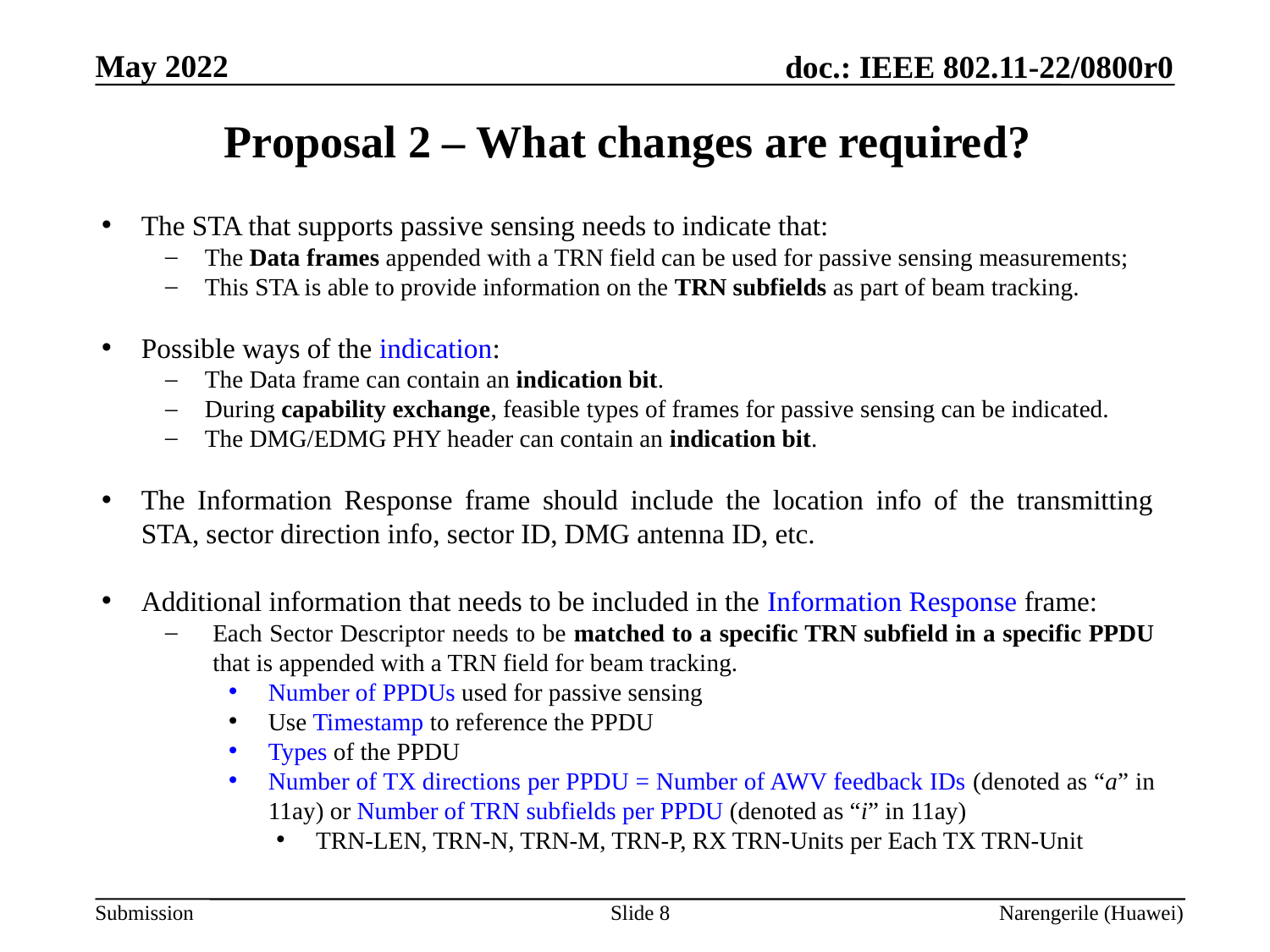

# Proposal 2 – What changes are required?
The STA that supports passive sensing needs to indicate that:
The Data frames appended with a TRN field can be used for passive sensing measurements;
This STA is able to provide information on the TRN subfields as part of beam tracking.

Possible ways of the indication:
The Data frame can contain an indication bit.
During capability exchange, feasible types of frames for passive sensing can be indicated.
The DMG/EDMG PHY header can contain an indication bit.

The Information Response frame should include the location info of the transmitting STA, sector direction info, sector ID, DMG antenna ID, etc.

Additional information that needs to be included in the Information Response frame:
Each Sector Descriptor needs to be matched to a specific TRN subfield in a specific PPDU that is appended with a TRN field for beam tracking.
Number of PPDUs used for passive sensing
Use Timestamp to reference the PPDU
Types of the PPDU
Number of TX directions per PPDU = Number of AWV feedback IDs (denoted as “a” in 11ay) or Number of TRN subfields per PPDU (denoted as “i” in 11ay)
TRN-LEN, TRN-N, TRN-M, TRN-P, RX TRN-Units per Each TX TRN-Unit

Slide 8